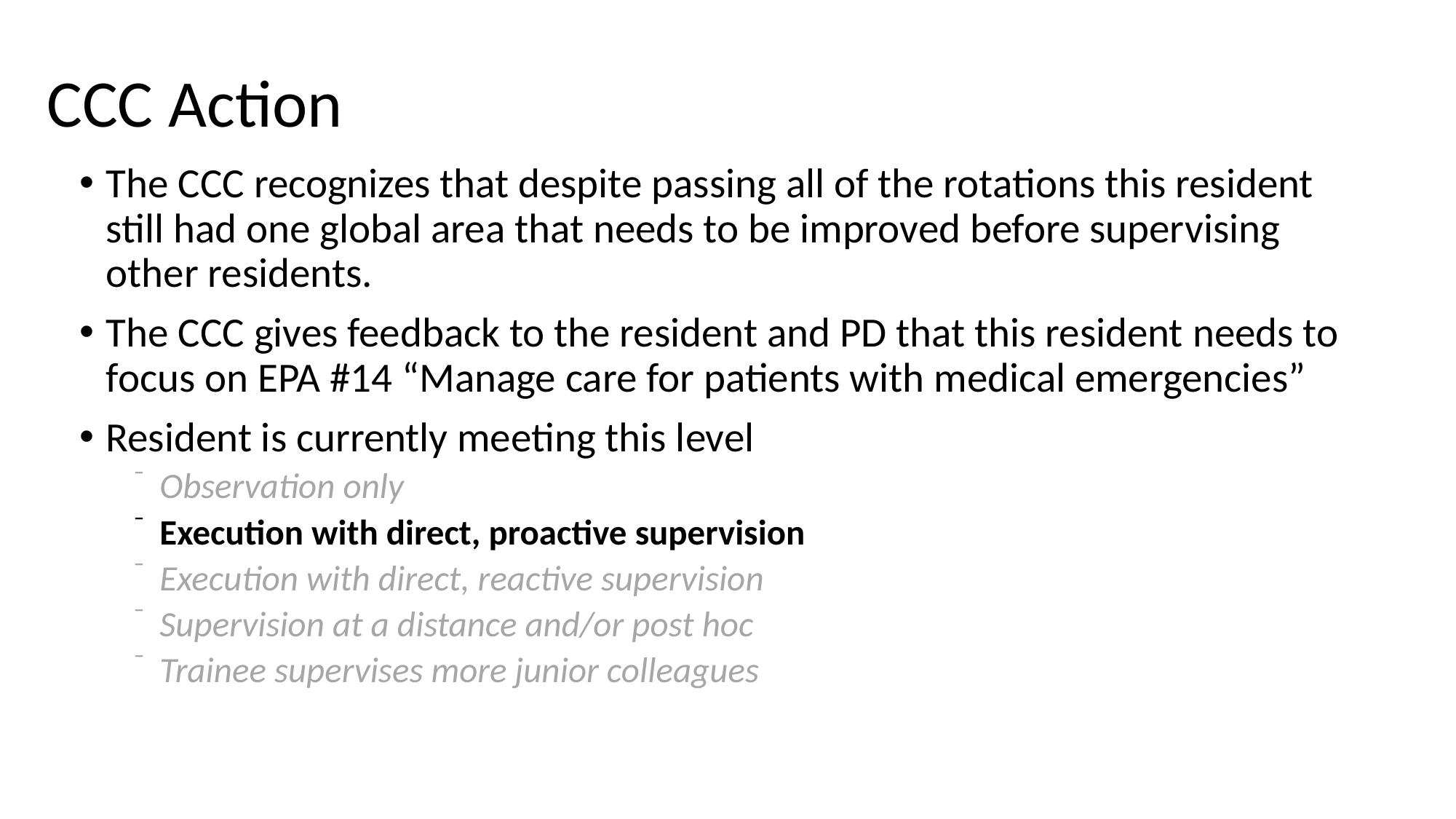

# CCC Action
The CCC recognizes that despite passing all of the rotations this resident still had one global area that needs to be improved before supervising other residents.
The CCC gives feedback to the resident and PD that this resident needs to focus on EPA #14 “Manage care for patients with medical emergencies”
Resident is currently meeting this level
Observation only
Execution with direct, proactive supervision
Execution with direct, reactive supervision
Supervision at a distance and/or post hoc
Trainee supervises more junior colleagues